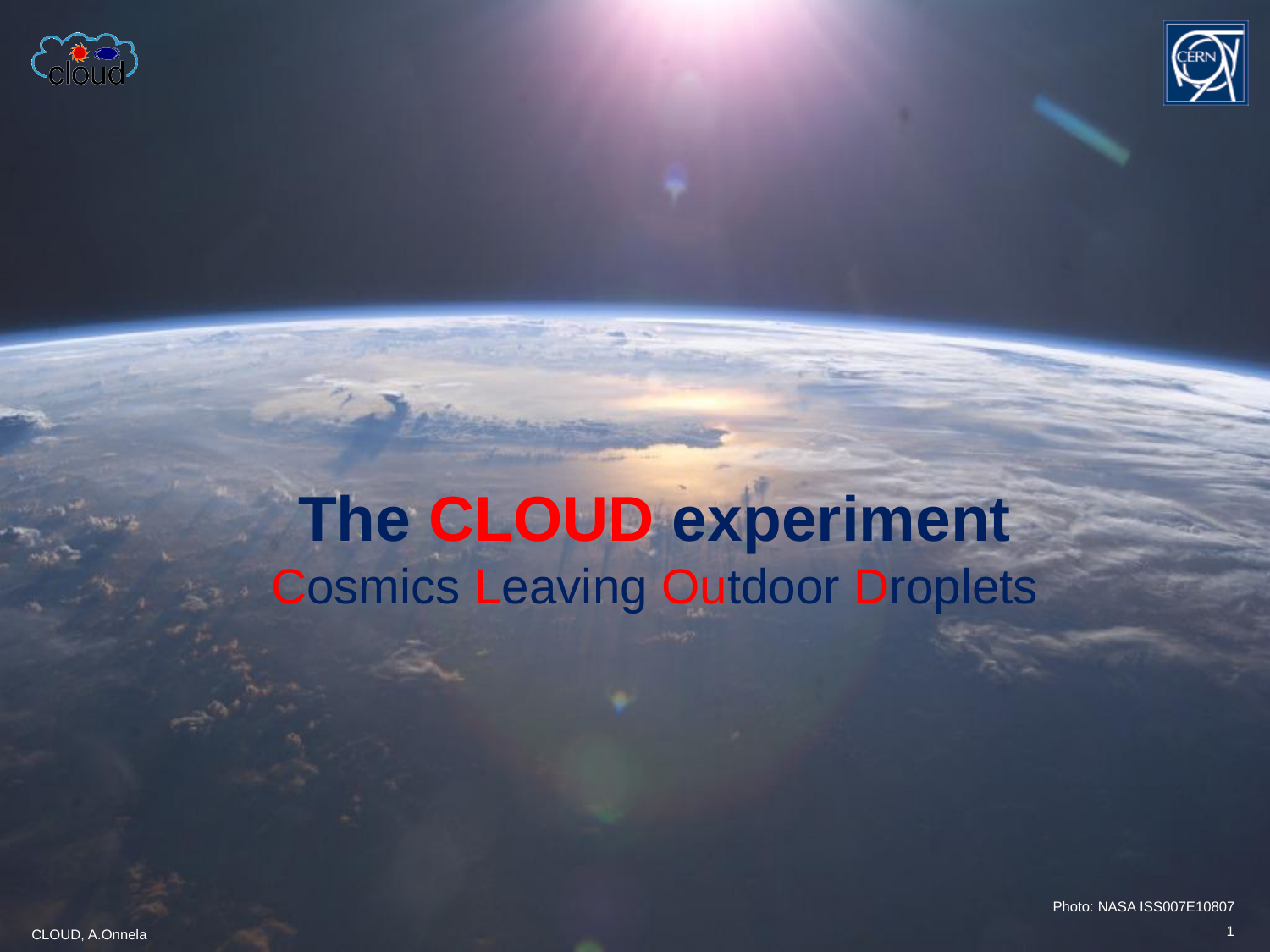

# The CLOUD experiment Cosmics Leaving Outdoor Droplets
Photo: NASA ISS007E10807
1
CLOUD, A.Onnela